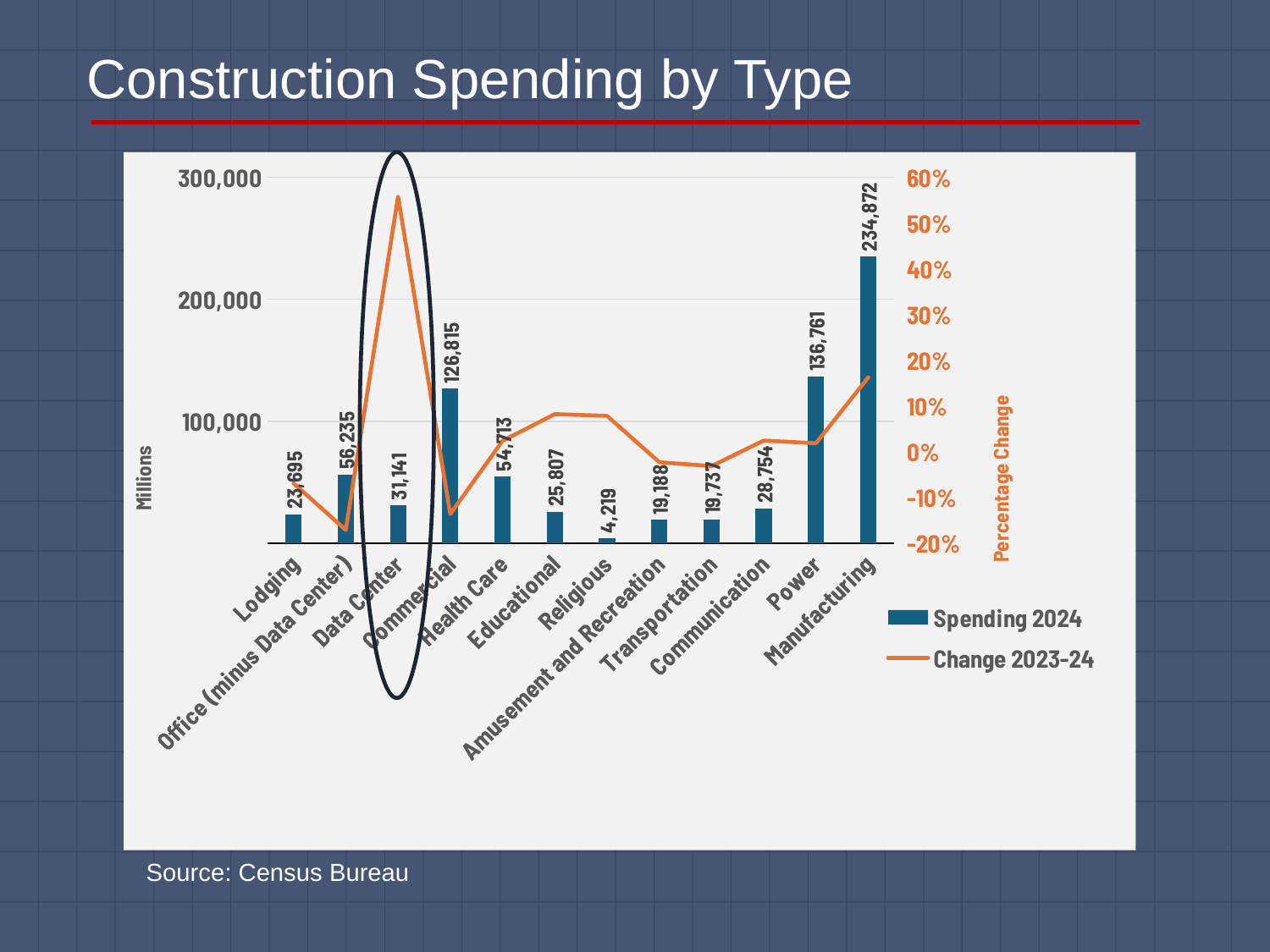

# Construction Spending by Type

### Chart

| Category | Spending 2024 | Change 2023-24 |
|---|---|---|
|         Lodging | 23695.0 | -0.06866598537850797 |
|         Office (minus Data Center) | 56235.0 | -0.17091761514418824 |
| Data Center | 31141.0 | 0.55743935983996 |
|         Commercial | 126815.0 | -0.1360140074533823 |
|         Health Care | 54713.0 | 0.02401272693243496 |
|         Educational | 25807.0 | 0.08237218470830013 |
|         Religious | 4219.0 | 0.07847648261758691 |
|         Amusement and Recreation | 19188.0 | -0.022715697259855352 |
|         Transportation | 19737.0 | -0.03121778824915329 |
|         Communication | 28754.0 | 0.0245866590649943 |
|         Power | 136761.0 | 0.0188025656115676 |
|         Manufacturing | 234872.0 | 0.16243918614607203 |
Source: Census Bureau